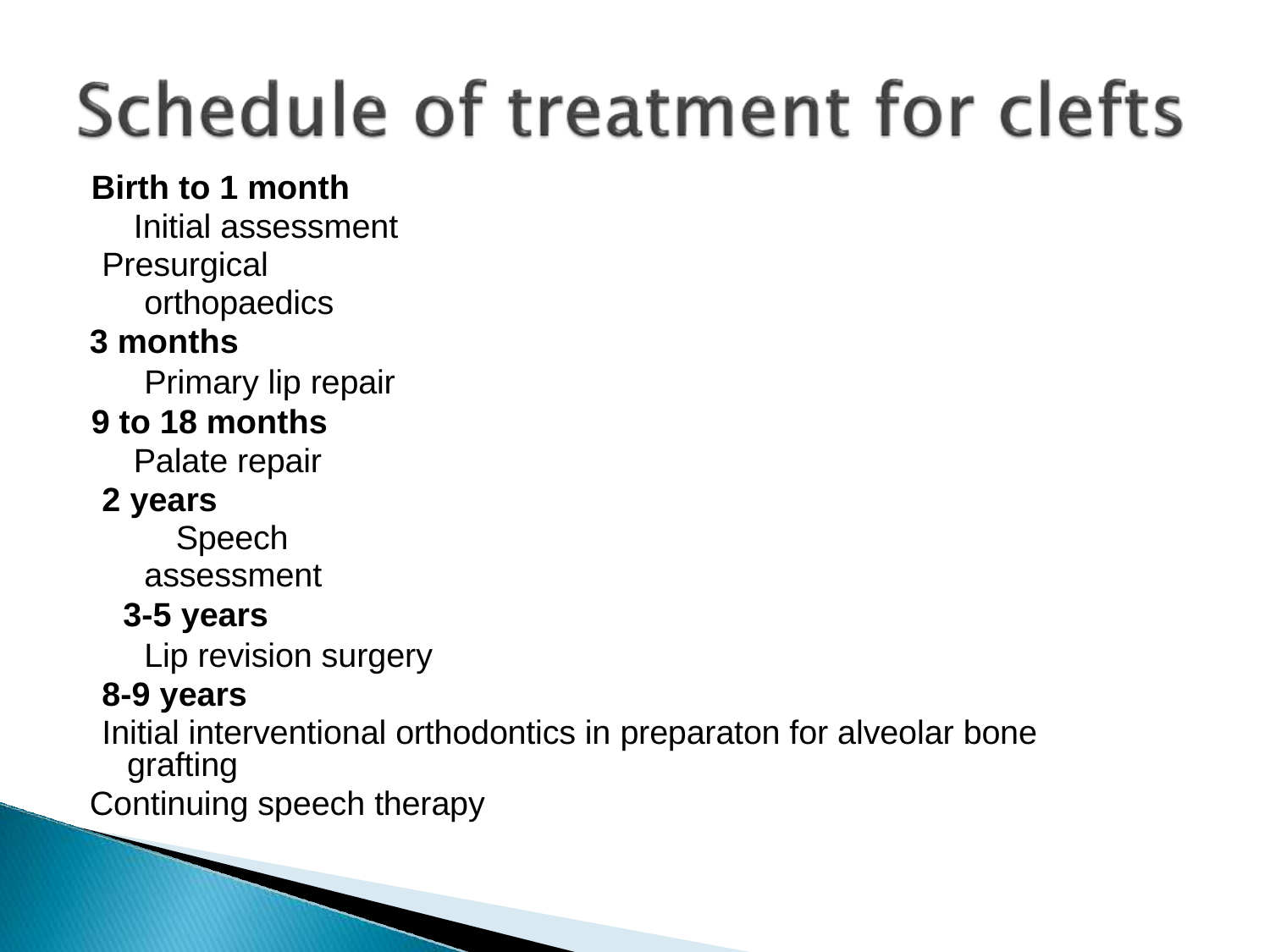

Birth to 1 month  Initial assessment
Presurgical orthopaedics
3 months
Primary lip repair  9 to 18 months
Palate repair  2 years
Speech assessment
3-5 years
Lip revision surgery  8-9 years
Initial interventional orthodontics in preparaton for alveolar bone  grafting
Continuing speech therapy